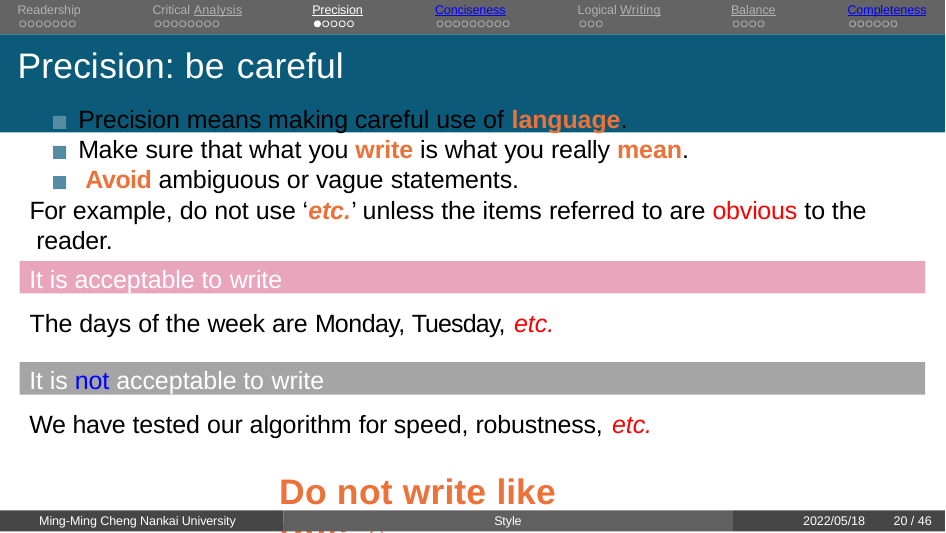

Readership	Critical Analysis	Precision	Conciseness	Logical Writing	Balance	Completeness

# Precision: be careful
Precision means making careful use of language.  Make sure that what you write is what you really mean.  Avoid ambiguous or vague statements.
For example, do not use ‘etc.’ unless the items referred to are obvious to the  reader.

It is acceptable to write
The days of the week are Monday, Tuesday, etc.
It is not acceptable to write
We have tested our algorithm for speed, robustness, etc.

Do not write like this↗

Ming-Ming Cheng Nankai University
Style
2022/05/18
20 / 46